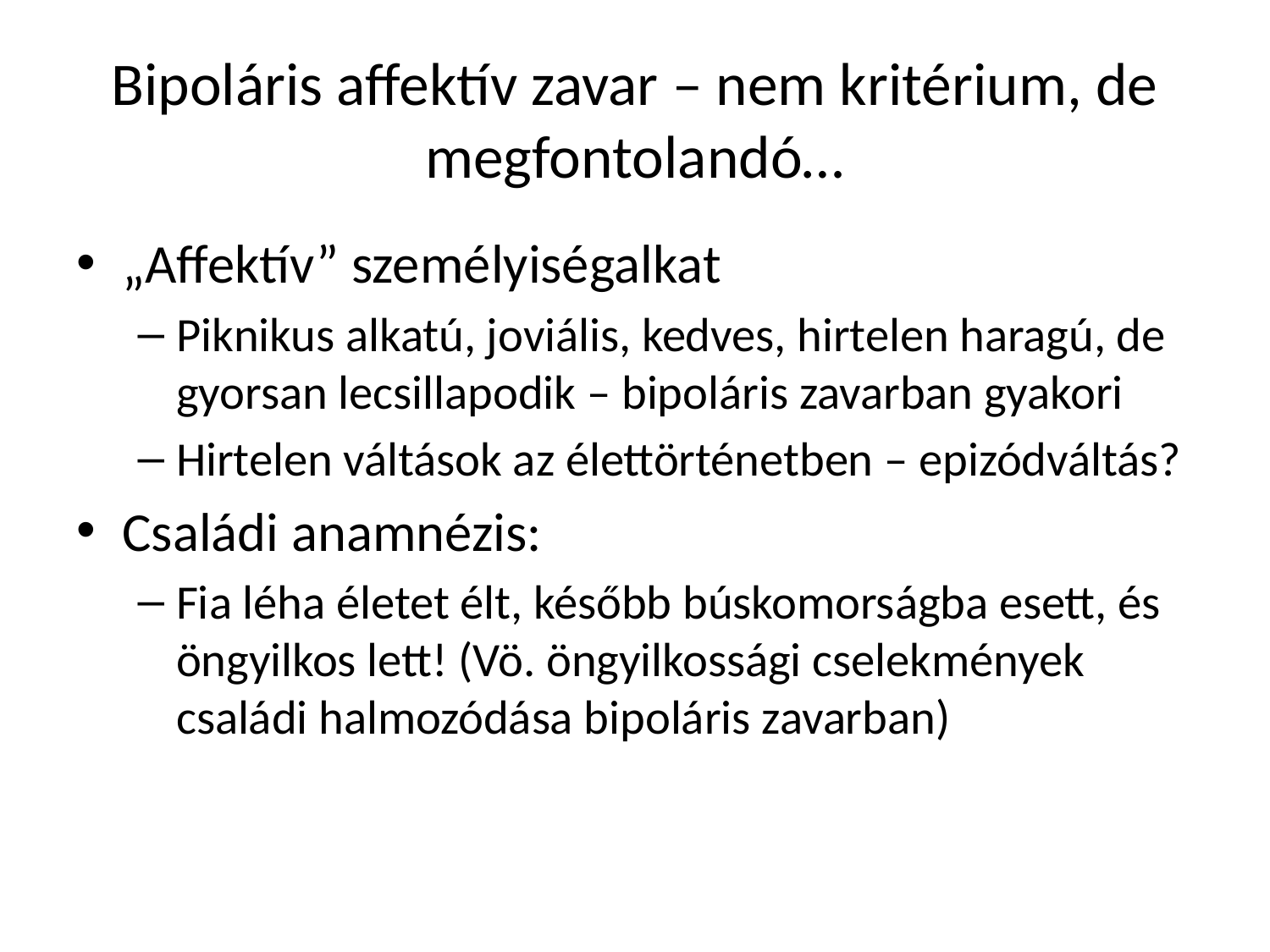

# Bipoláris affektív zavar – nem kritérium, de megfontolandó…
„Affektív” személyiségalkat
Piknikus alkatú, joviális, kedves, hirtelen haragú, de gyorsan lecsillapodik – bipoláris zavarban gyakori
Hirtelen váltások az élettörténetben – epizódváltás?
Családi anamnézis:
Fia léha életet élt, később búskomorságba esett, és öngyilkos lett! (Vö. öngyilkossági cselekmények családi halmozódása bipoláris zavarban)